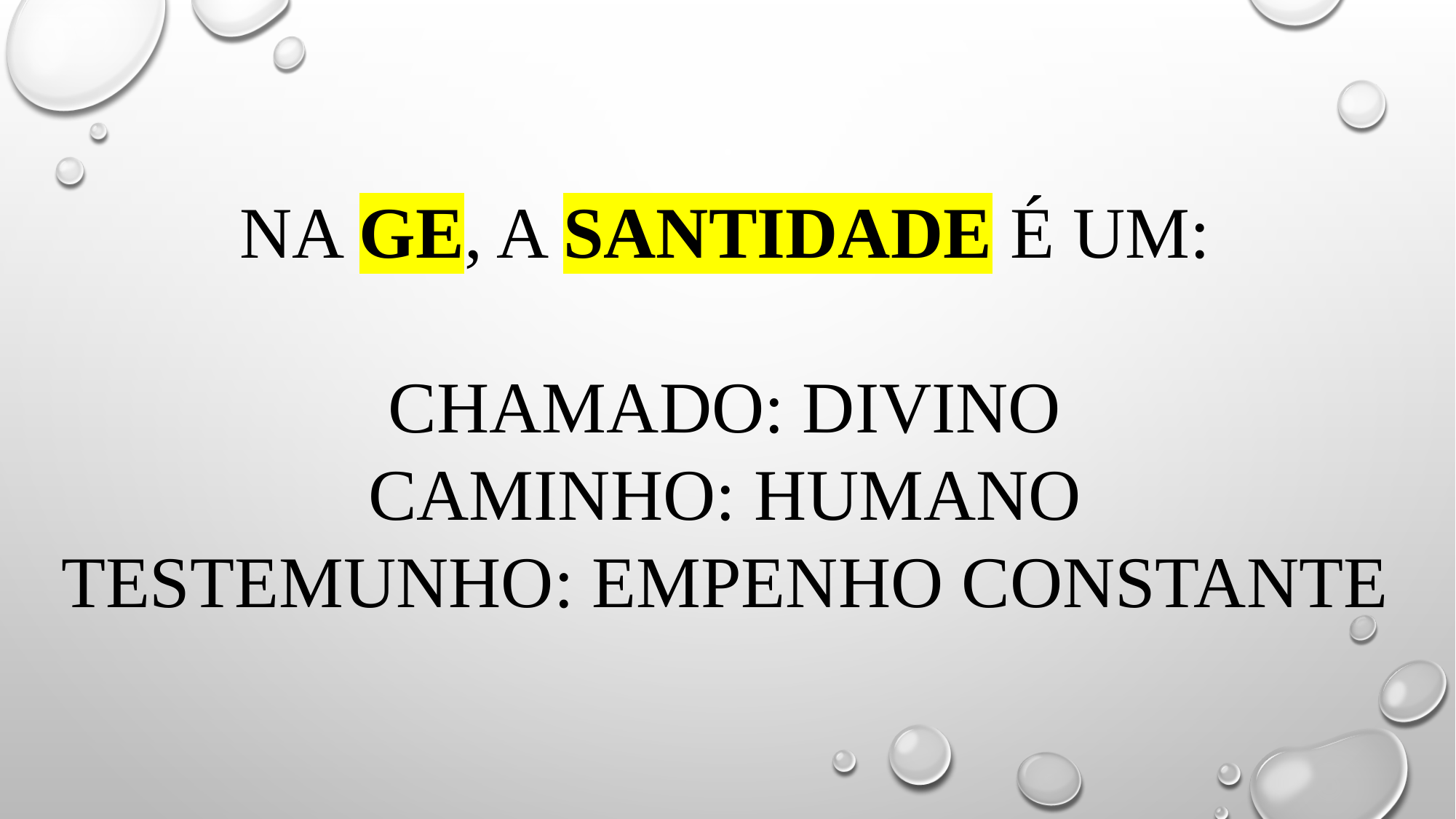

# NA GE, A SANTIDADE É UM: CHAMADO: divino CAMINHO: humano TESTEMUNHO: empenho constante